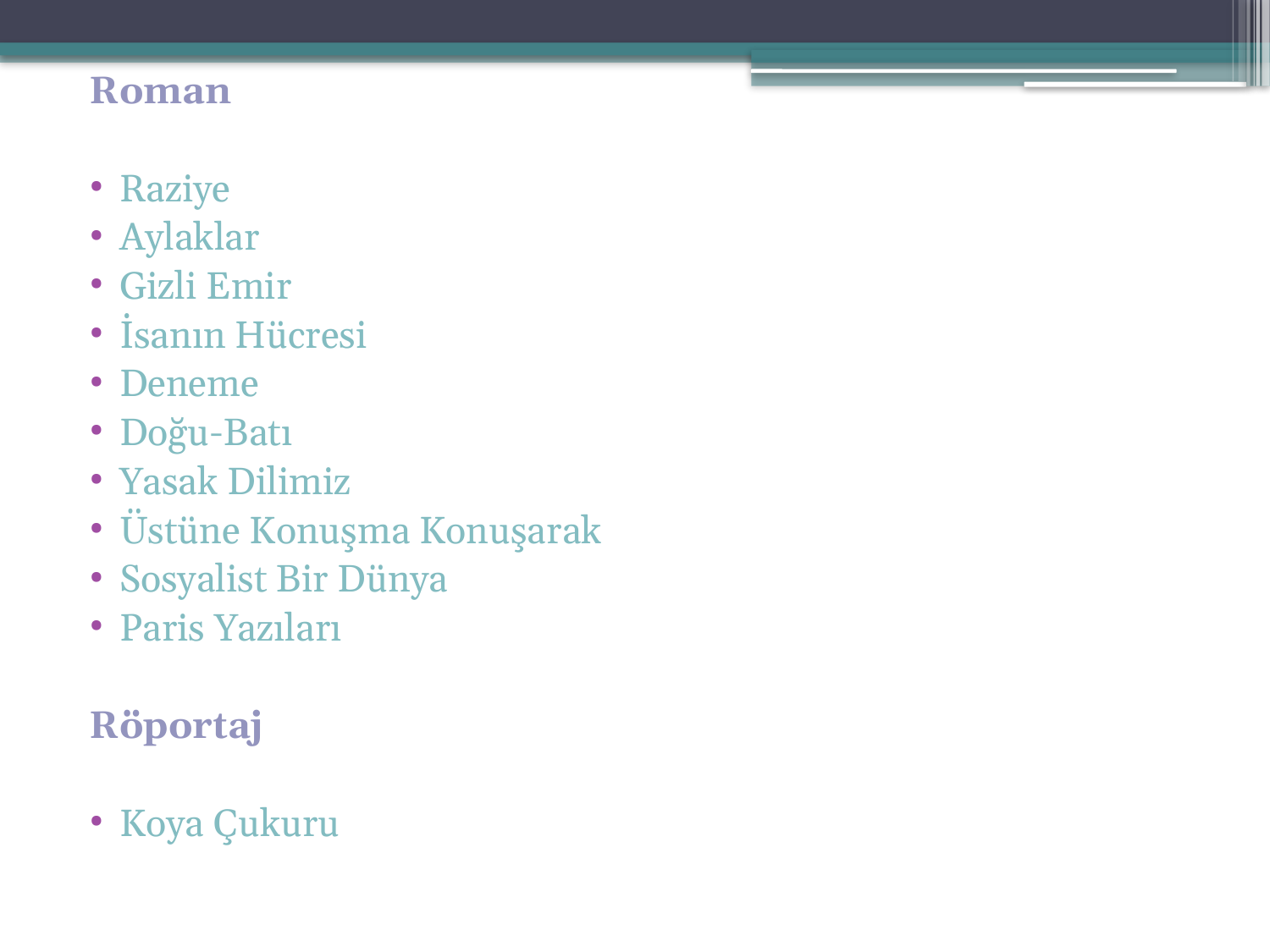

Roman

Raziye
Aylaklar
Gizli Emir
İsanın Hücresi
Deneme
Doğu-Batı
Yasak Dilimiz
Üstüne Konuşma Konuşarak
Sosyalist Bir Dünya
Paris Yazıları

Röportaj

Koya Çukuru